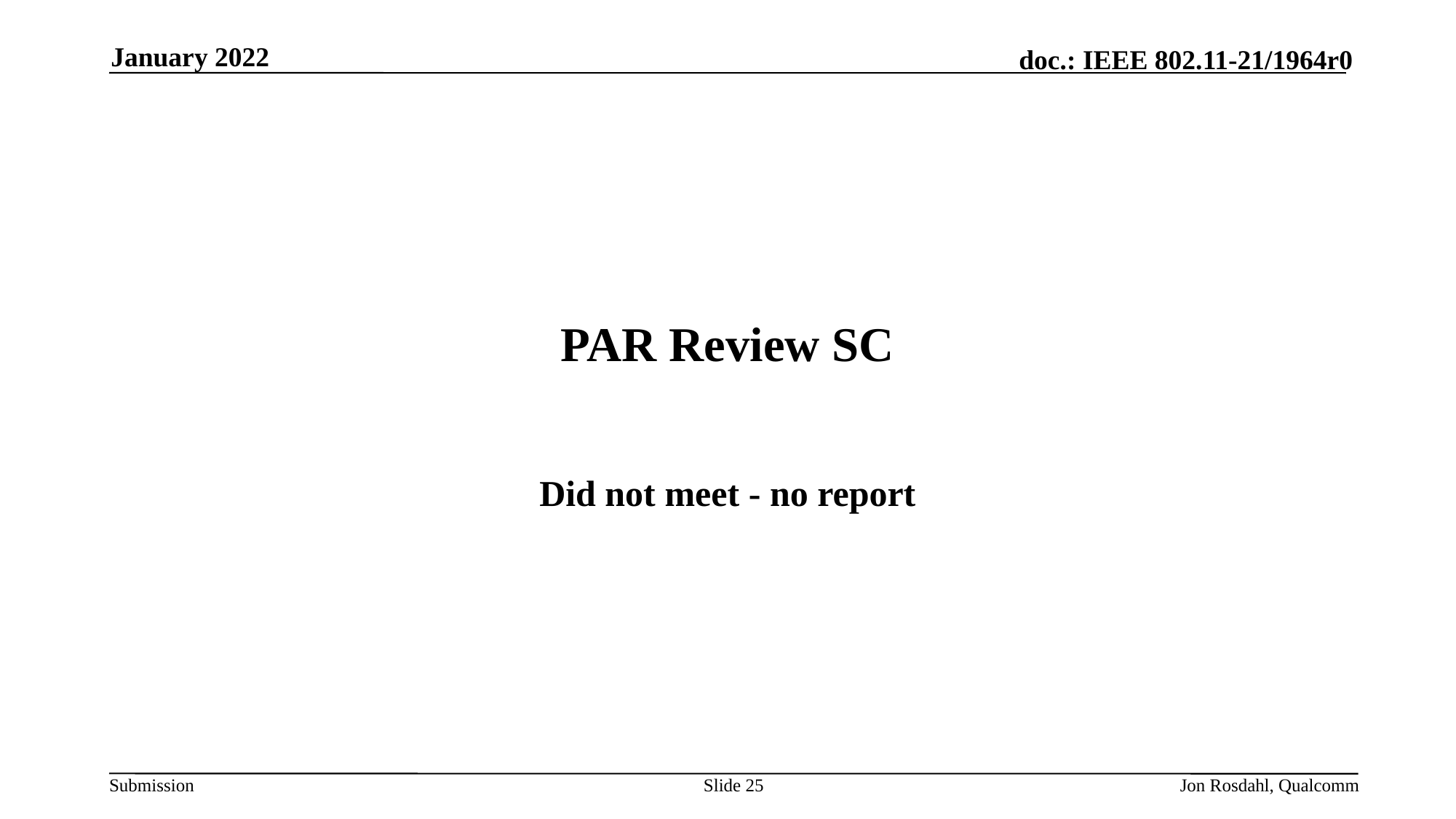

January 2022
# PAR Review SC
Did not meet - no report
Slide 25
Jon Rosdahl, Qualcomm